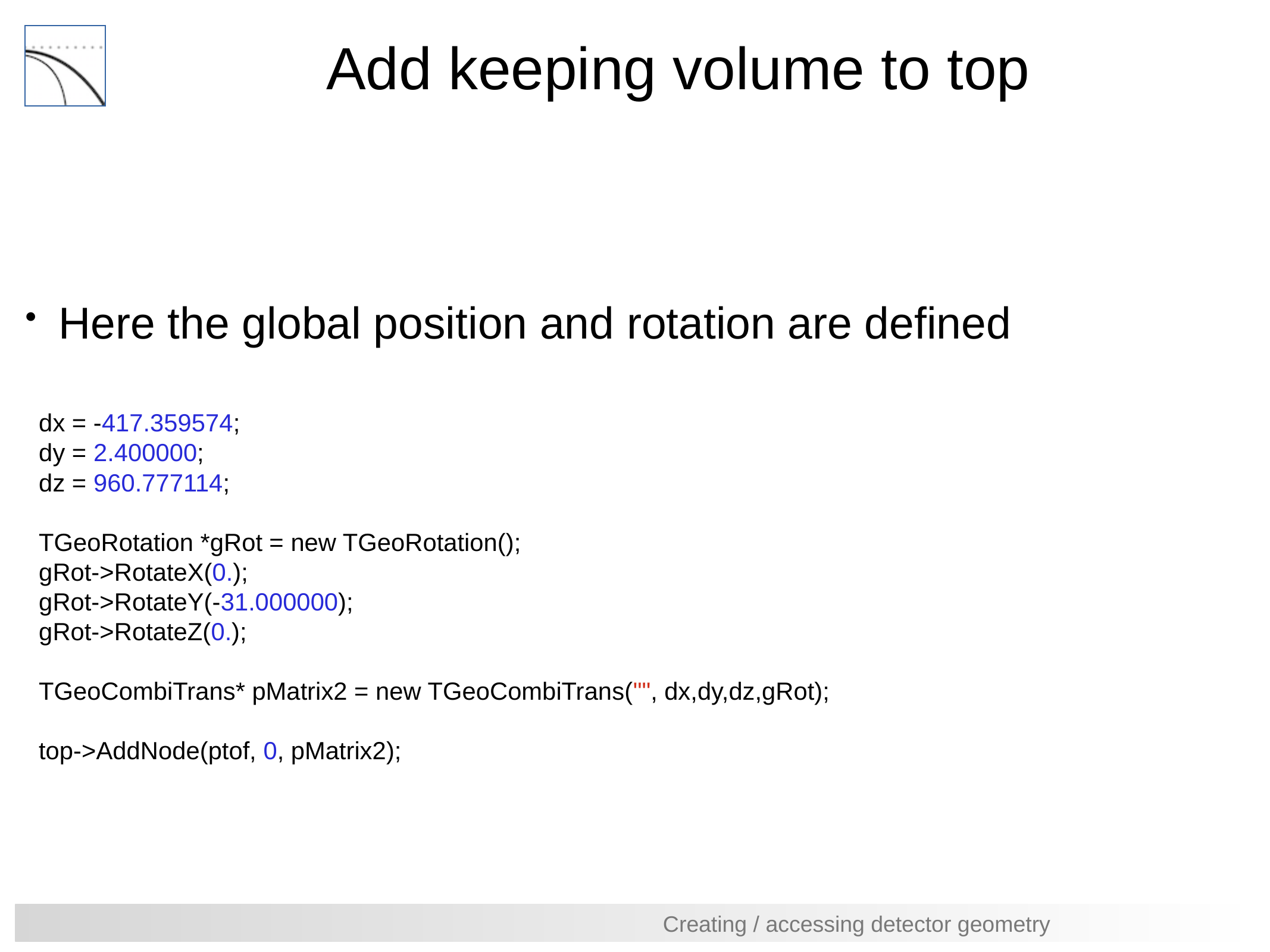

# Add keeping volume to top
Here the global position and rotation are defined

  dx = -417.359574;
  dy = 2.400000;
  dz = 960.777114;

  TGeoRotation *gRot = new TGeoRotation();
  gRot->RotateX(0.);
  gRot->RotateY(-31.000000);
  gRot->RotateZ(0.);

  TGeoCombiTrans* pMatrix2 = new TGeoCombiTrans("", dx,dy,dz,gRot);

  top->AddNode(ptof, 0, pMatrix2);
11